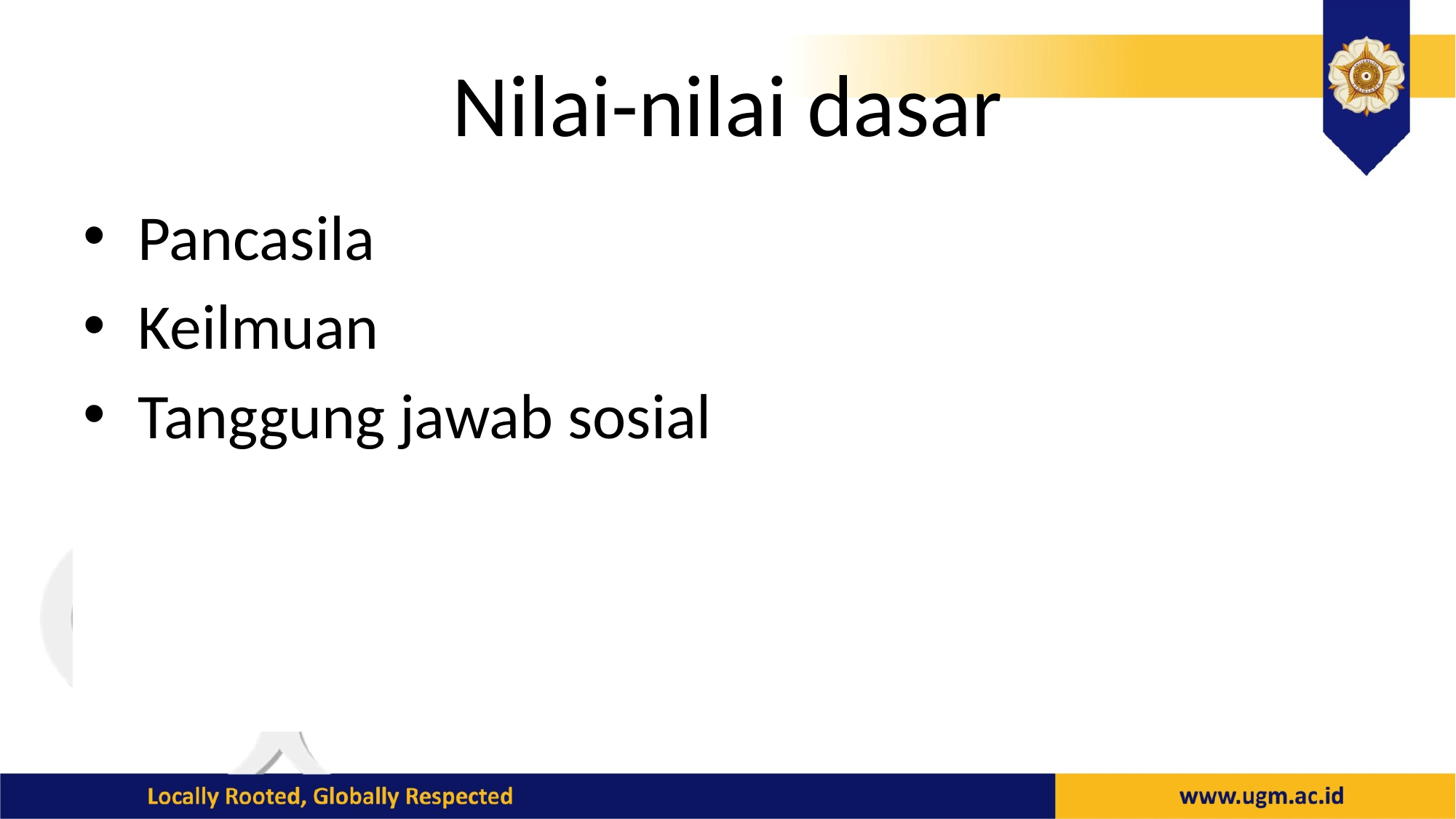

# Nilai-nilai dasar
Pancasila
Keilmuan
Tanggung jawab sosial